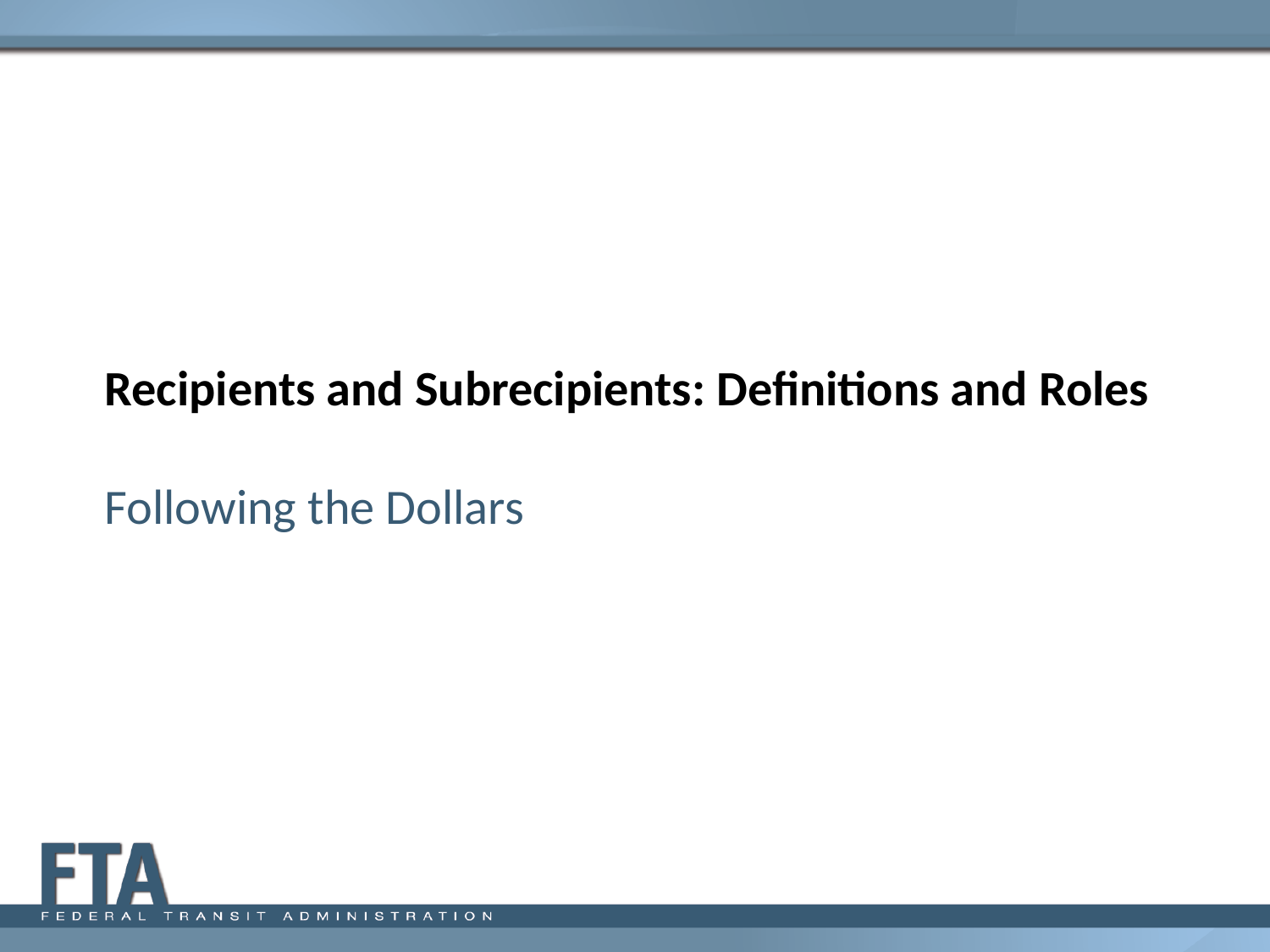

# Recipients and Subrecipients: Definitions and Roles Following the Dollars